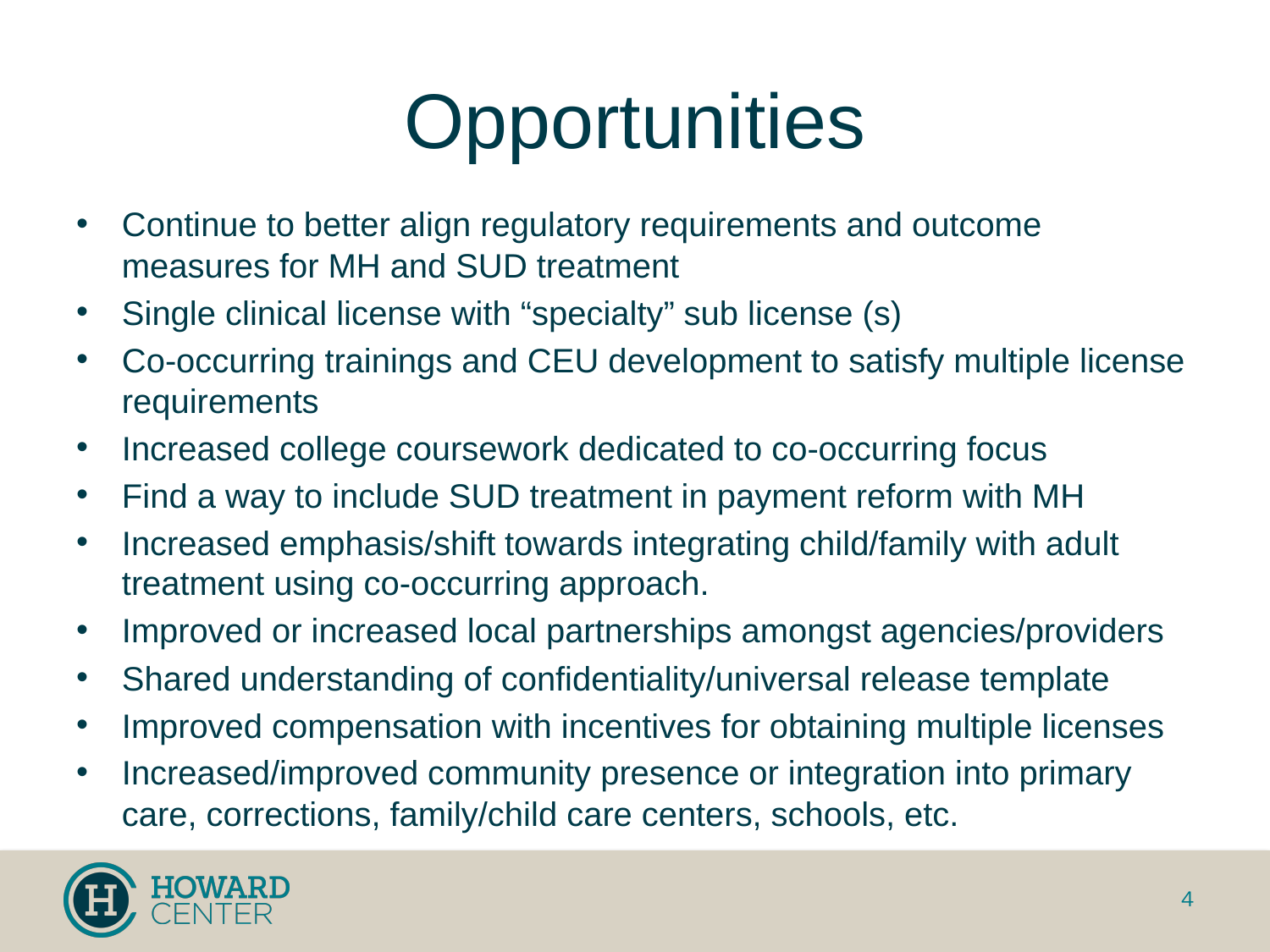

# Opportunities
Continue to better align regulatory requirements and outcome measures for MH and SUD treatment
Single clinical license with “specialty” sub license (s)
Co-occurring trainings and CEU development to satisfy multiple license requirements
Increased college coursework dedicated to co-occurring focus
Find a way to include SUD treatment in payment reform with MH
Increased emphasis/shift towards integrating child/family with adult treatment using co-occurring approach.
Improved or increased local partnerships amongst agencies/providers
Shared understanding of confidentiality/universal release template
Improved compensation with incentives for obtaining multiple licenses
Increased/improved community presence or integration into primary care, corrections, family/child care centers, schools, etc.

4